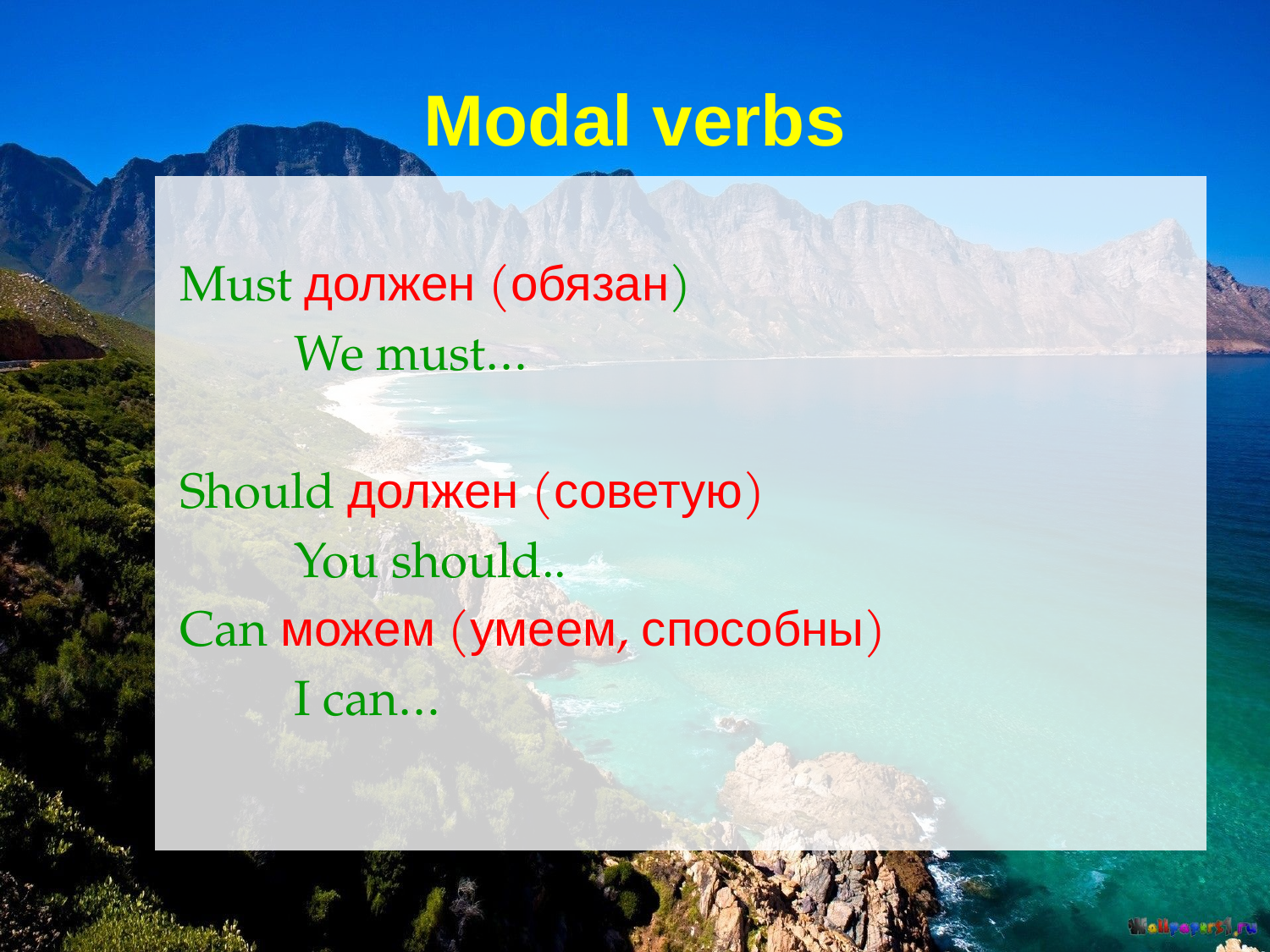

# Modal verbs

 Must должен (обязан)
	We must…

 Should должен (советую)
	You should..
 Can можем (умеем, способны)
	I can…